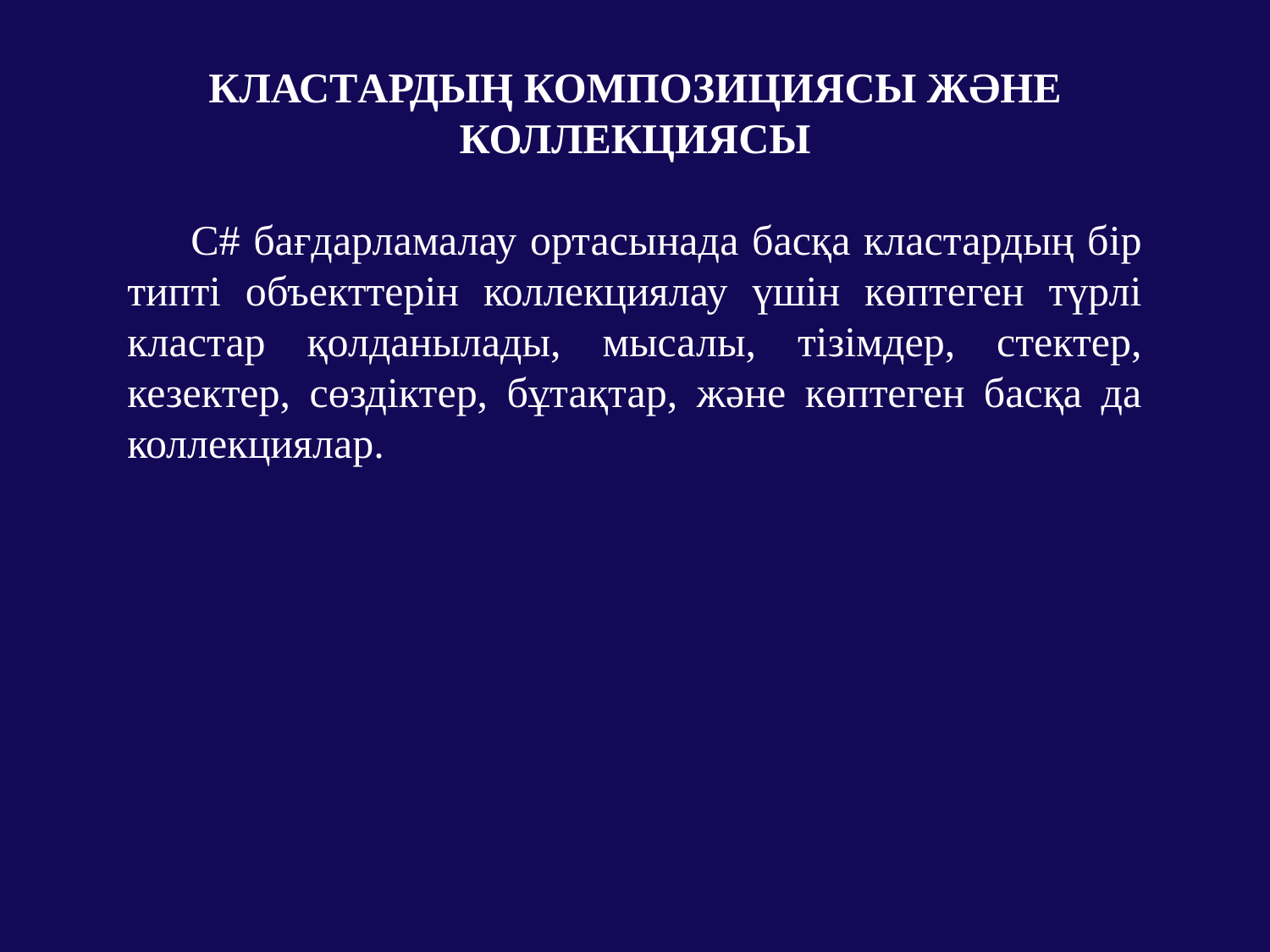

КЛАСТАРДЫҢ КОМПОЗИЦИЯСЫ ЖӘНЕ КОЛЛЕКЦИЯСЫ
C# бағдарламалау ортасынада басқа кластардың бір типті объекттерін коллекциялау үшін көптеген түрлі кластар қолданылады, мысалы, тізімдер, стектер, кезектер, сөздіктер, бұтақтар, және көптеген басқа да коллекциялар.